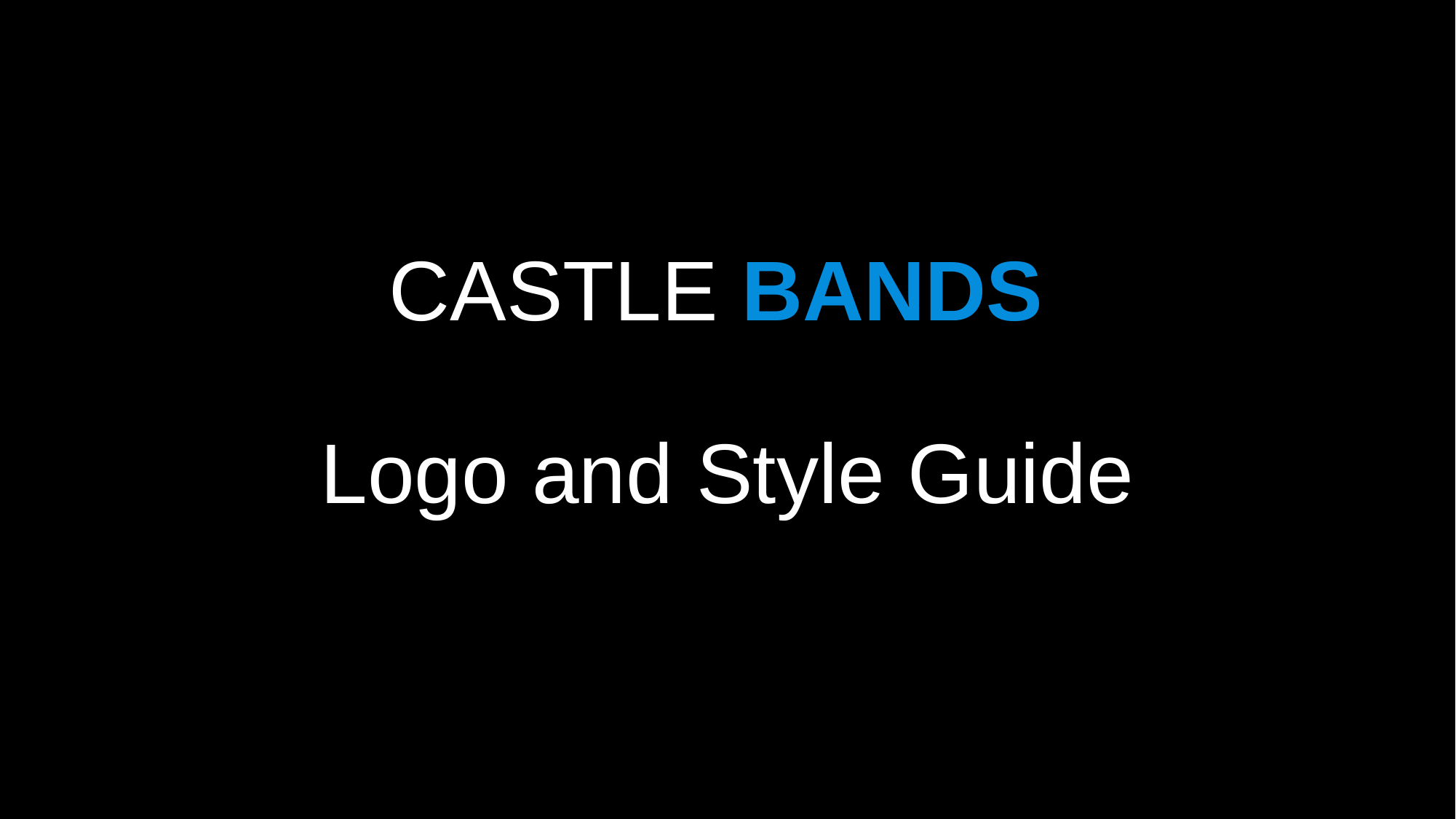

# CASTLE BANDS Logo and Style Guide